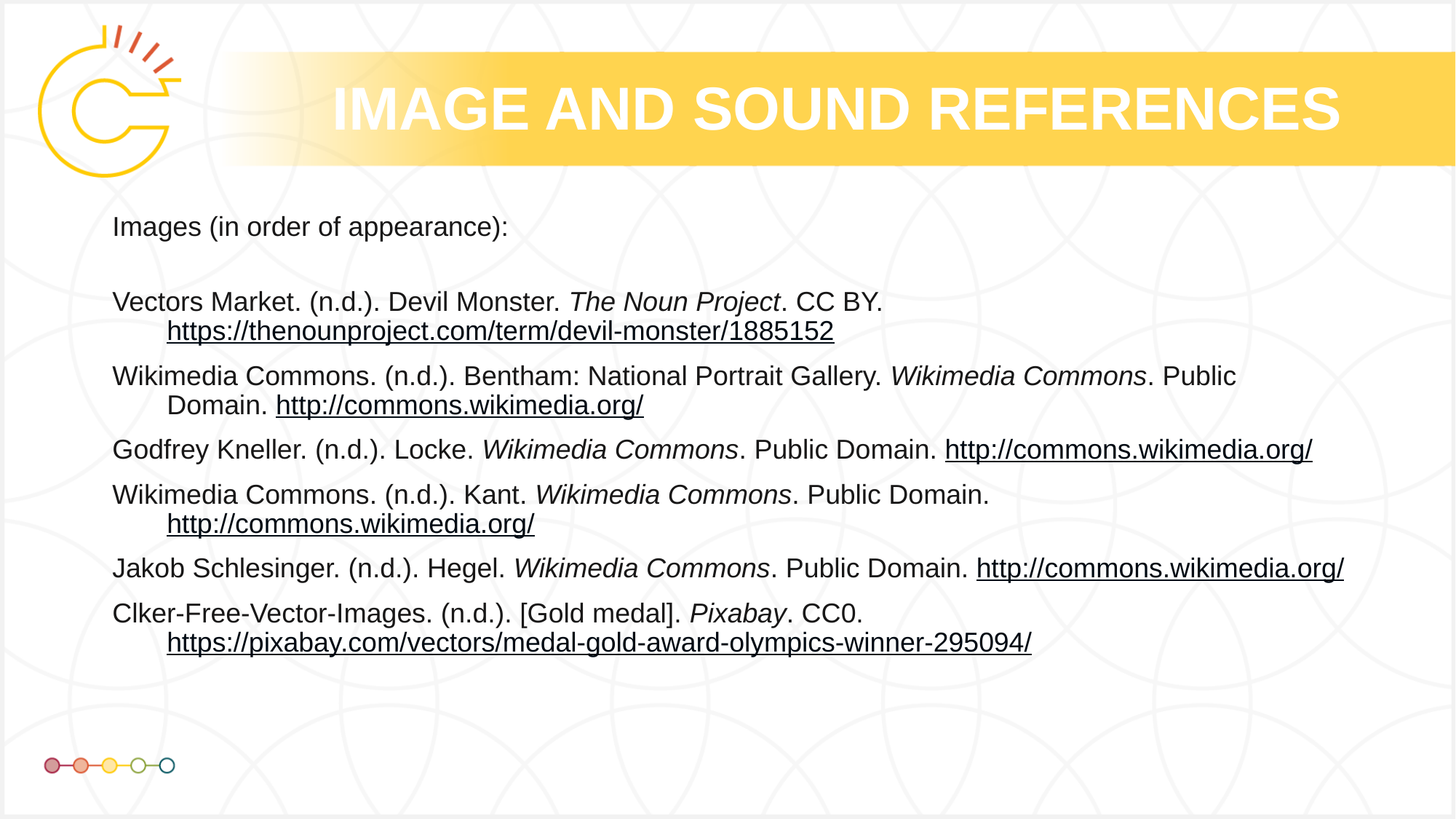

Images (in order of appearance):
Vectors Market. (n.d.). Devil Monster. The Noun Project. CC BY. https://thenounproject.com/term/devil-monster/1885152
Wikimedia Commons. (n.d.). Bentham: National Portrait Gallery. Wikimedia Commons. Public Domain. http://commons.wikimedia.org/
Godfrey Kneller. (n.d.). Locke. Wikimedia Commons. Public Domain. http://commons.wikimedia.org/
Wikimedia Commons. (n.d.). Kant. Wikimedia Commons. Public Domain. http://commons.wikimedia.org/
Jakob Schlesinger. (n.d.). Hegel. Wikimedia Commons. Public Domain. http://commons.wikimedia.org/
Clker-Free-Vector-Images. (n.d.). [Gold medal]. Pixabay. CC0. https://pixabay.com/vectors/medal-gold-award-olympics-winner-295094/